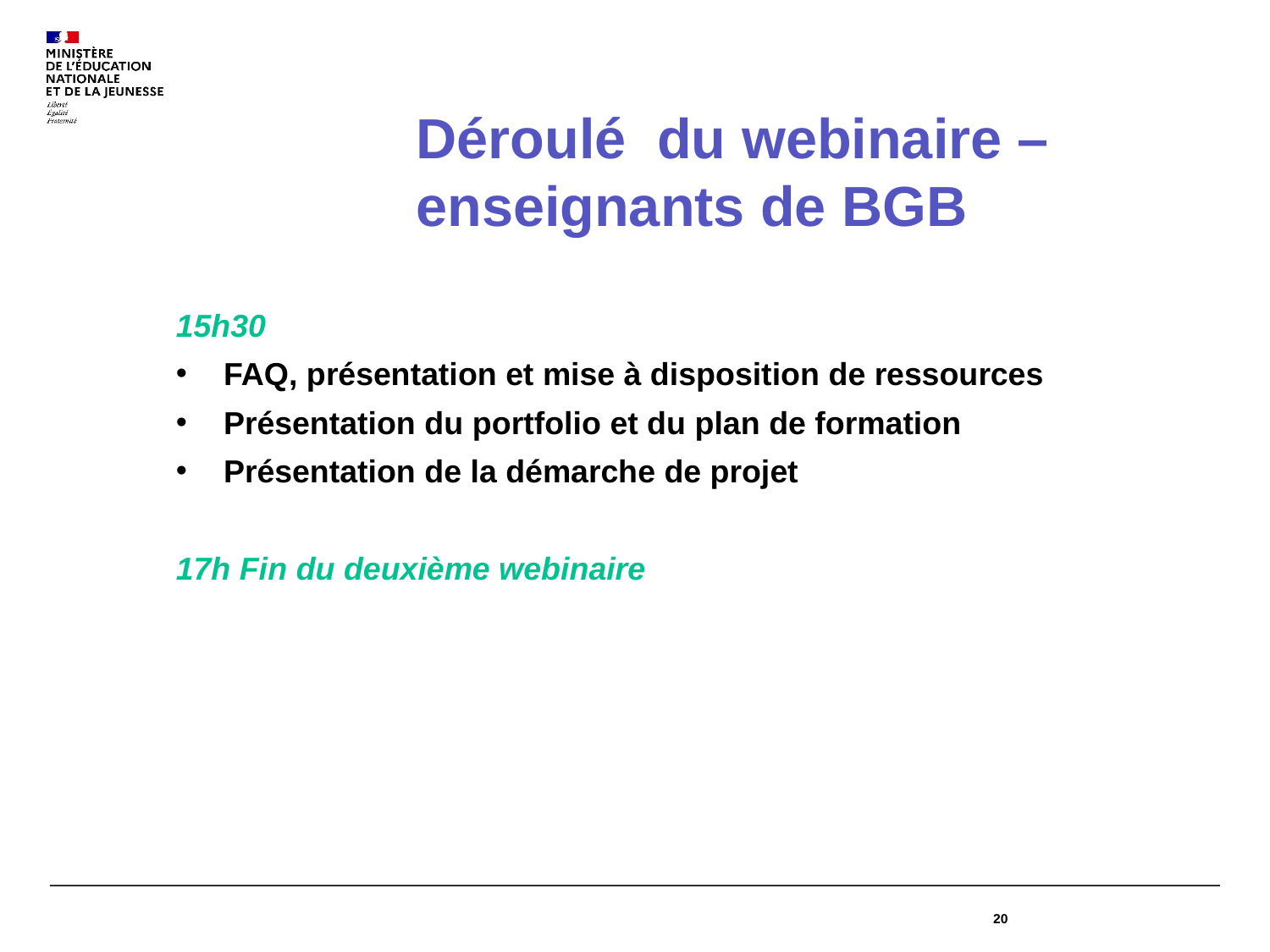

Déroulé  du webinaire – enseignants de BGB

15h30
FAQ, présentation et mise à disposition de ressources
Présentation du portfolio et du plan de formation
Présentation de la démarche de projet

17h Fin du deuxième webinaire
20